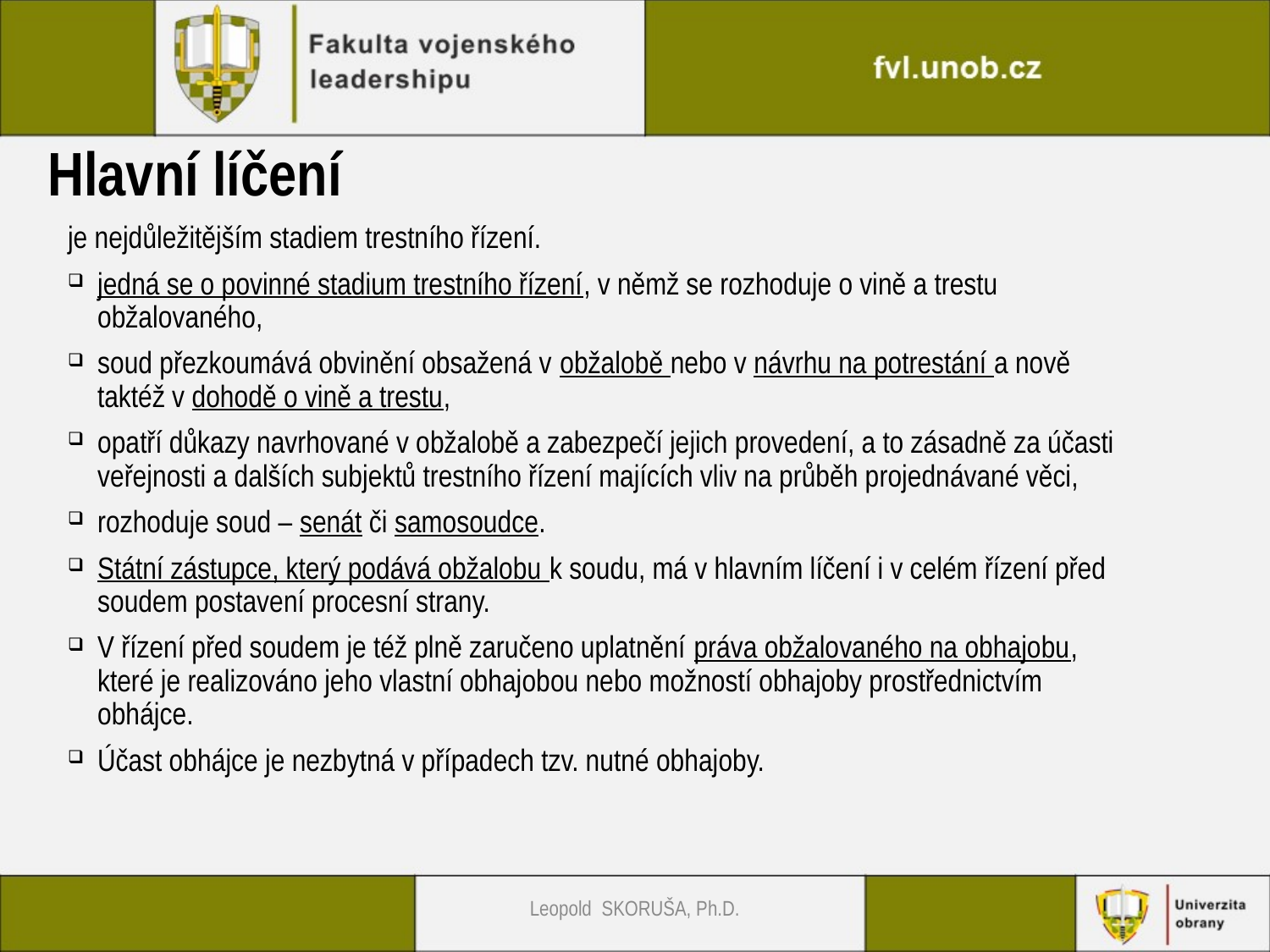

# Hlavní líčení
je nejdůležitějším stadiem trestního řízení.
jedná se o povinné stadium trestního řízení, v němž se rozhoduje o vině a trestu obžalovaného,
soud přezkoumává obvinění obsažená v obžalobě nebo v návrhu na potrestání a nově taktéž v dohodě o vině a trestu,
opatří důkazy navrhované v obžalobě a zabezpečí jejich provedení, a to zásadně za účasti veřejnosti a dalších subjektů trestního řízení majících vliv na průběh projednávané věci,
rozhoduje soud – senát či samosoudce.
Státní zástupce, který podává obžalobu k soudu, má v hlavním líčení i v celém řízení před soudem postavení procesní strany.
V řízení před soudem je též plně zaručeno uplatnění práva obžalovaného na obhajobu, které je realizováno jeho vlastní obhajobou nebo možností obhajoby prostřednictvím obhájce.
Účast obhájce je nezbytná v případech tzv. nutné obhajoby.

Leopold  SKORUŠA, Ph.D.